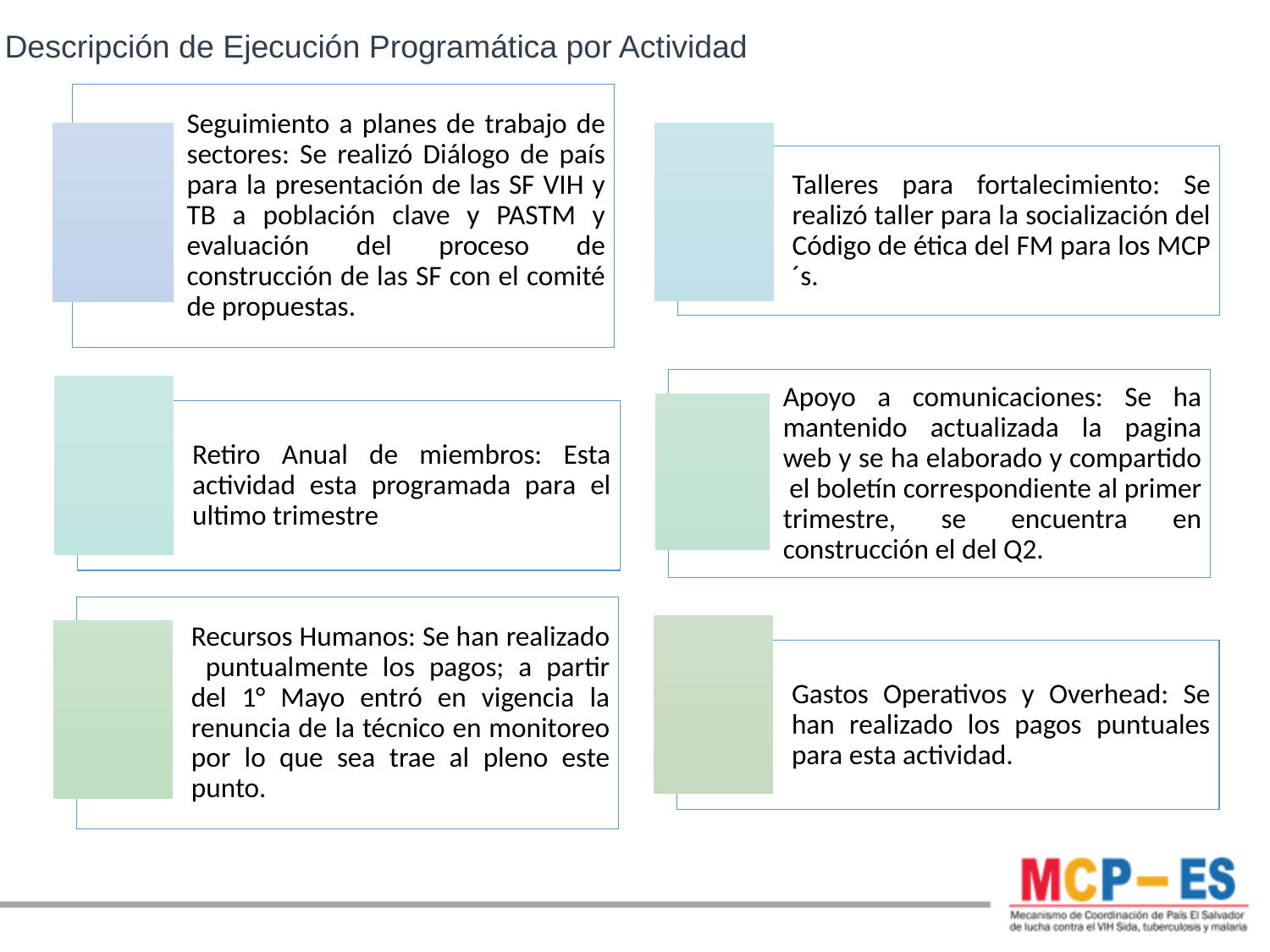

Descripción de Ejecución Programática por Actividad
Seguimiento a planes de trabajo de sectores: Se realizó Diálogo de país para la presentación de las SF VIH y TB a población clave y PASTM y evaluación del proceso de construcción de las SF con el comité de propuestas.
Talleres para fortalecimiento: Se realizó taller para la socialización del Código de ética del FM para los MCP´s.
Retiro Anual de miembros: Esta actividad esta programada para el ultimo trimestre
Apoyo a comunicaciones: Se ha mantenido actualizada la pagina web y se ha elaborado y compartido  el boletín correspondiente al primer trimestre, se encuentra en construcción el del Q2.
Recursos Humanos: Se han realizado  puntualmente los pagos; a partir del 1° Mayo entró en vigencia la renuncia de la técnico en monitoreo por lo que sea trae al pleno este punto.
Gastos Operativos y Overhead: Se han realizado los pagos puntuales para esta actividad.